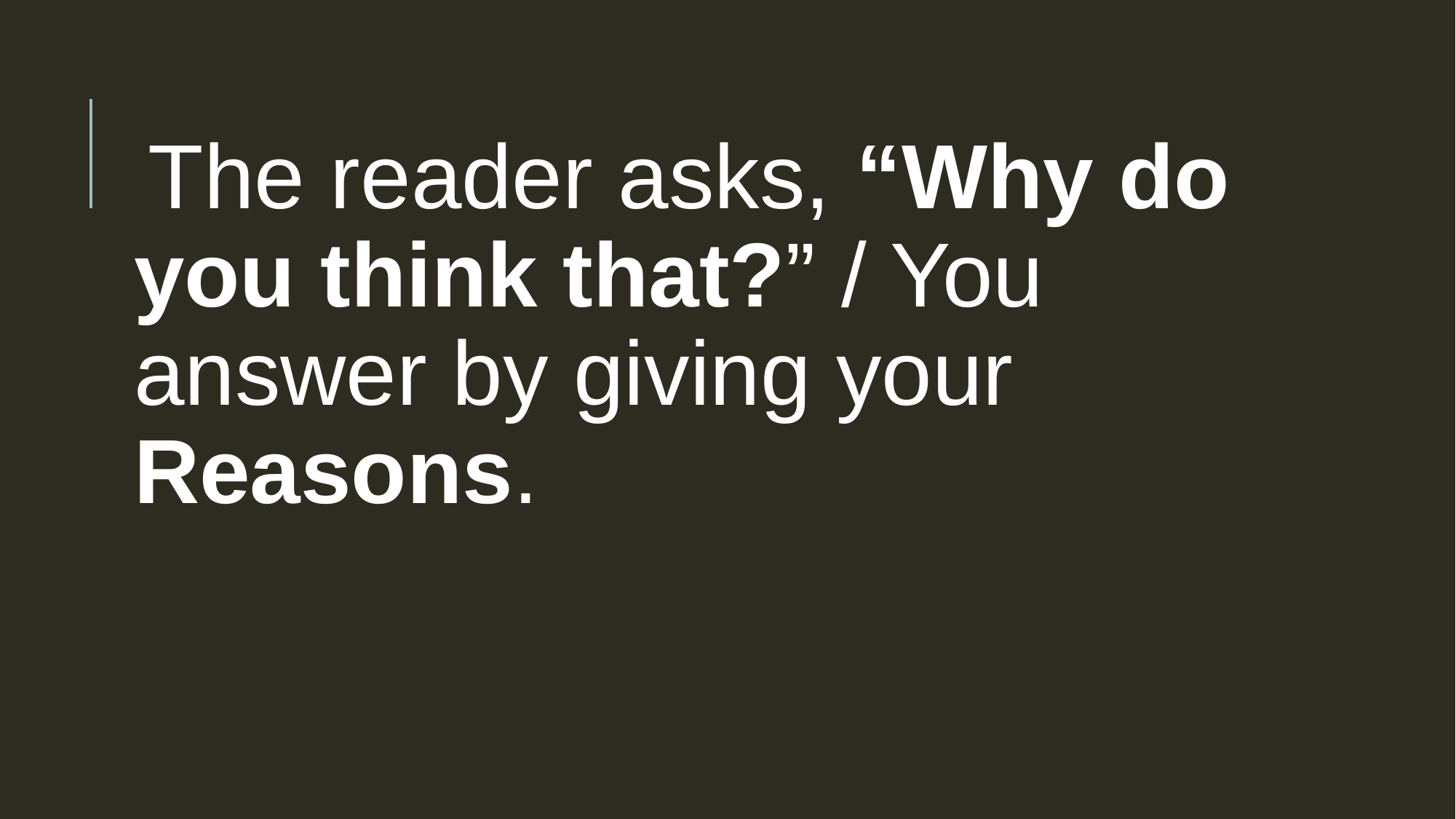

The reader asks, “Why do you think that?” / You answer by giving your Reasons.